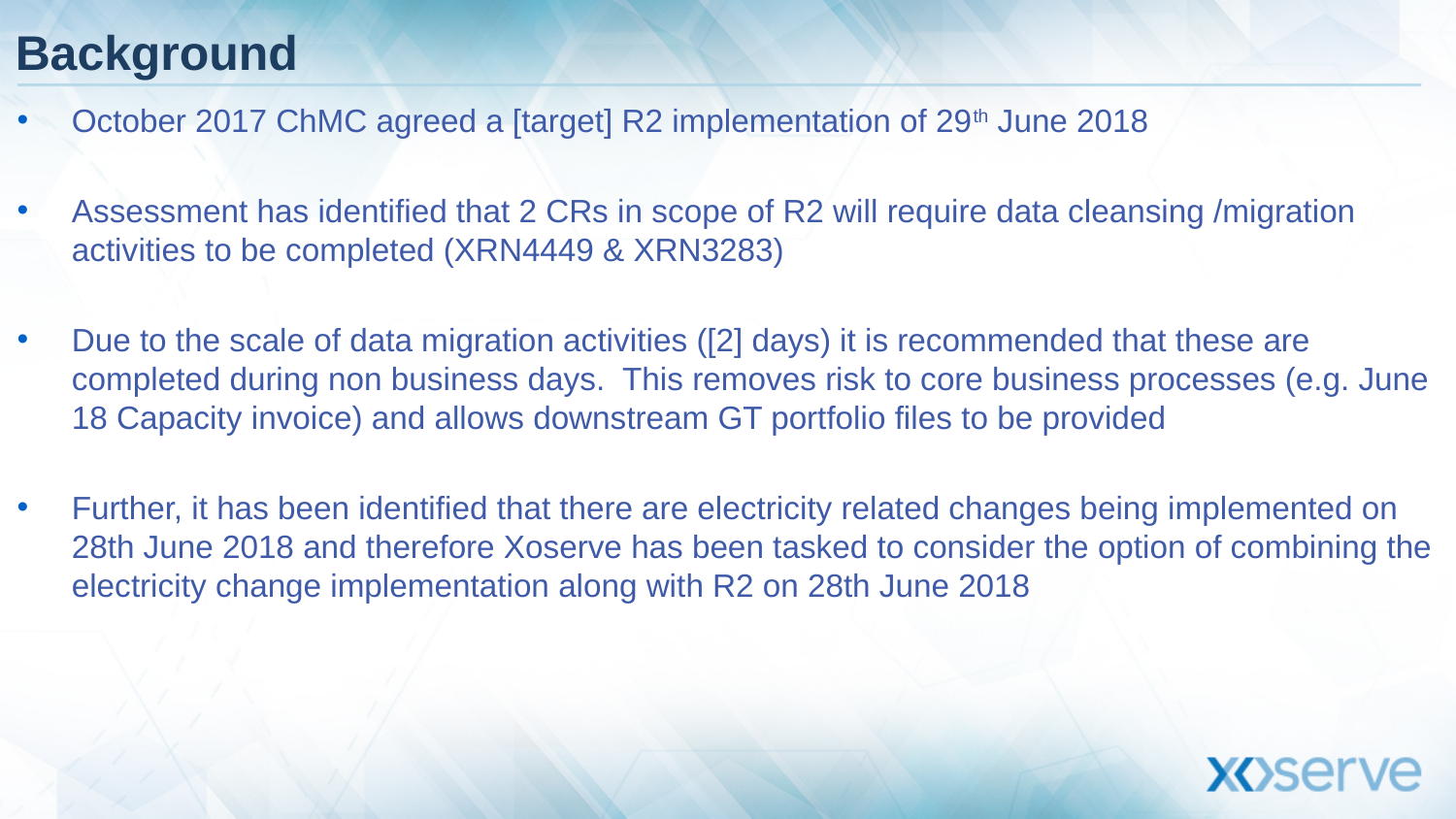

# Background
October 2017 ChMC agreed a [target] R2 implementation of 29th June 2018

Assessment has identified that 2 CRs in scope of R2 will require data cleansing /migration activities to be completed (XRN4449 & XRN3283)

Due to the scale of data migration activities ([2] days) it is recommended that these are completed during non business days.  This removes risk to core business processes (e.g. June 18 Capacity invoice) and allows downstream GT portfolio files to be provided

Further, it has been identified that there are electricity related changes being implemented on 28th June 2018 and therefore Xoserve has been tasked to consider the option of combining the electricity change implementation along with R2 on 28th June 2018